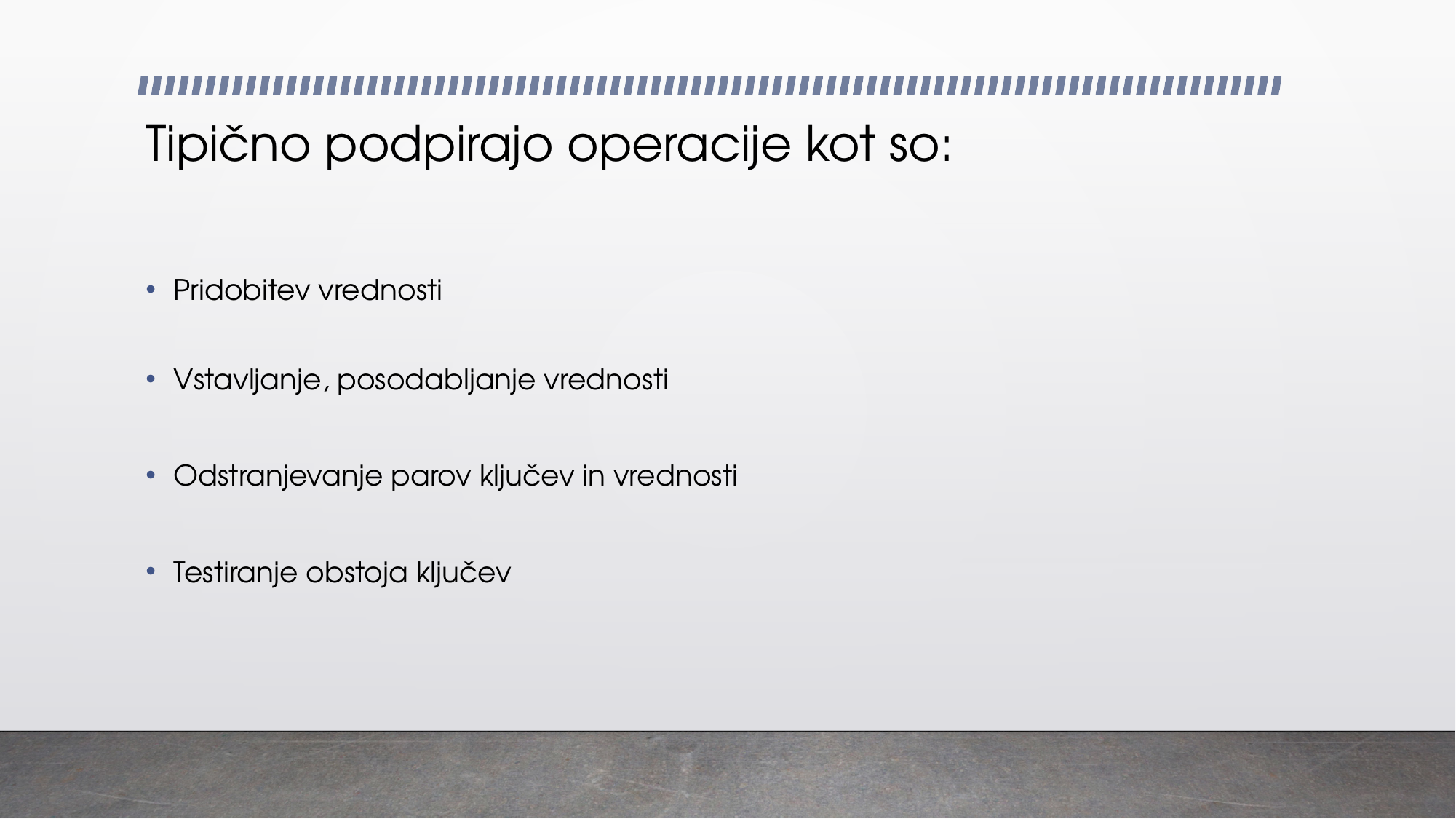

# Tipično podpirajo operacije kot so:
Pridobitev vrednosti
Vstavljanje, posodabljanje vrednosti
Odstranjevanje parov ključev in vrednosti
Testiranje obstoja ključev